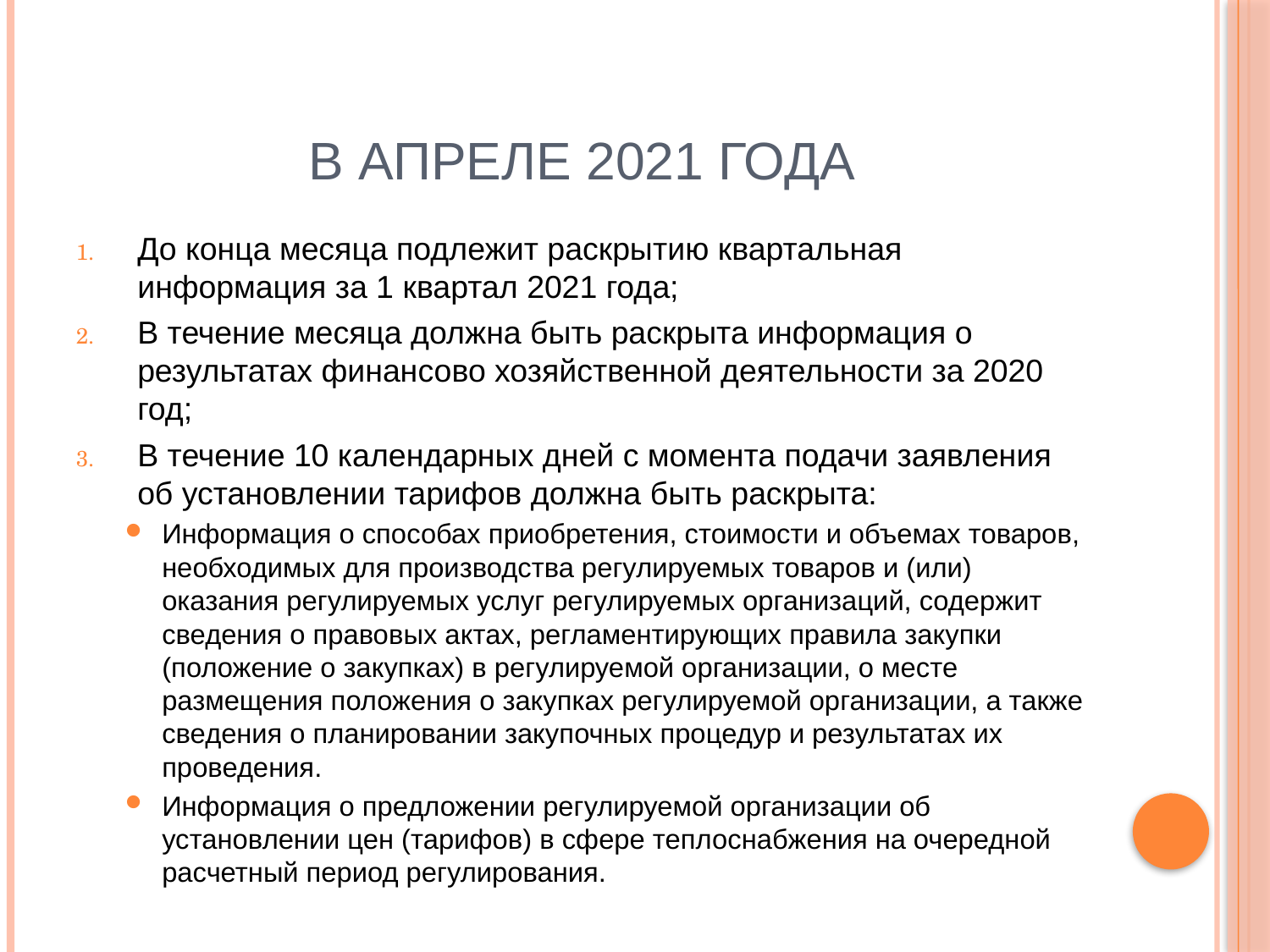

# В апреле 2021 года
До конца месяца подлежит раскрытию квартальная информация за 1 квартал 2021 года;
В течение месяца должна быть раскрыта информация о результатах финансово хозяйственной деятельности за 2020 год;
В течение 10 календарных дней с момента подачи заявления об установлении тарифов должна быть раскрыта:
Информация о способах приобретения, стоимости и объемах товаров, необходимых для производства регулируемых товаров и (или) оказания регулируемых услуг регулируемых организаций, содержит сведения о правовых актах, регламентирующих правила закупки (положение о закупках) в регулируемой организации, о месте размещения положения о закупках регулируемой организации, а также сведения о планировании закупочных процедур и результатах их проведения.
Информация о предложении регулируемой организации об установлении цен (тарифов) в сфере теплоснабжения на очередной расчетный период регулирования.